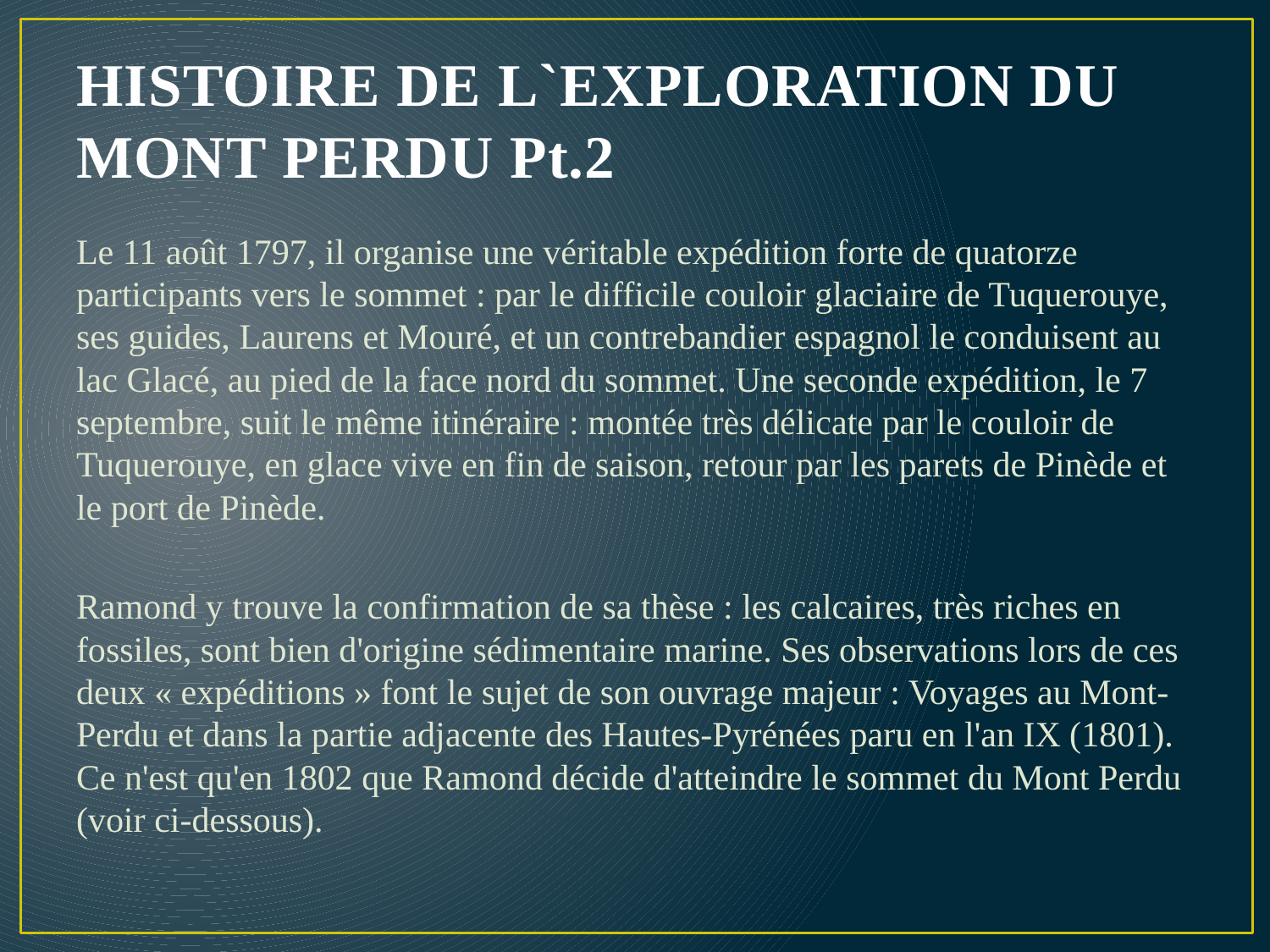

# HISTOIRE DE L`EXPLORATION DU MONT PERDU Pt.2
Le 11 août 1797, il organise une véritable expédition forte de quatorze participants vers le sommet : par le difficile couloir glaciaire de Tuquerouye, ses guides, Laurens et Mouré, et un contrebandier espagnol le conduisent au lac Glacé, au pied de la face nord du sommet. Une seconde expédition, le 7 septembre, suit le même itinéraire : montée très délicate par le couloir de Tuquerouye, en glace vive en fin de saison, retour par les parets de Pinède et le port de Pinède.

Ramond y trouve la confirmation de sa thèse : les calcaires, très riches en fossiles, sont bien d'origine sédimentaire marine. Ses observations lors de ces deux « expéditions » font le sujet de son ouvrage majeur : Voyages au Mont-Perdu et dans la partie adjacente des Hautes-Pyrénées paru en l'an IX (1801). Ce n'est qu'en 1802 que Ramond décide d'atteindre le sommet du Mont Perdu (voir ci-dessous).